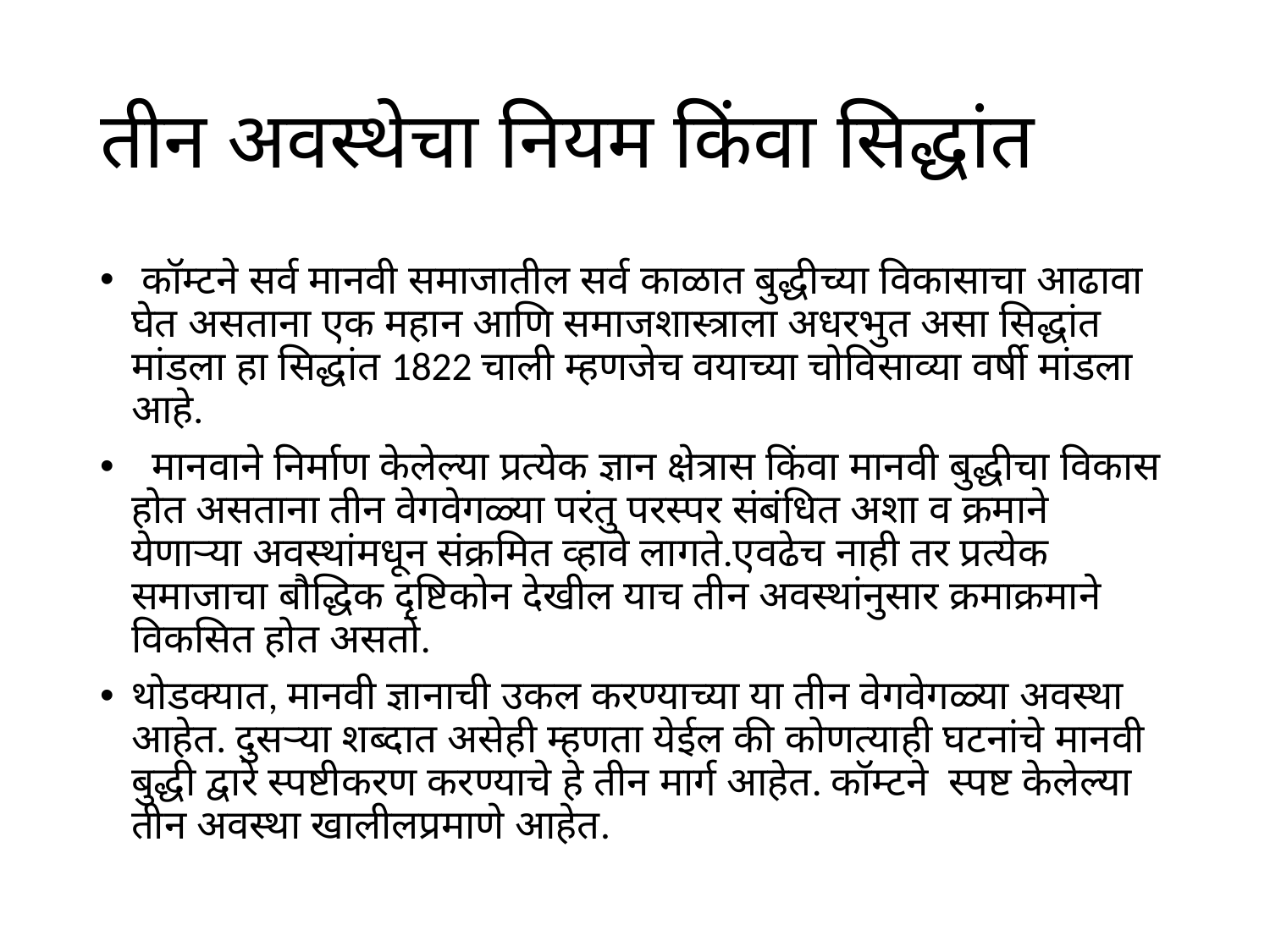

# तीन अवस्थेचा नियम किंवा सिद्धांत
 कॉम्टने सर्व मानवी समाजातील सर्व काळात बुद्धीच्या विकासाचा आढावा घेत असताना एक महान आणि समाजशास्त्राला अधरभुत असा सिद्धांत मांडला हा सिद्धांत 1822 चाली म्हणजेच वयाच्या चोविसाव्या वर्षी मांडला आहे.
  मानवाने निर्माण केलेल्या प्रत्येक ज्ञान क्षेत्रास किंवा मानवी बुद्धीचा विकास होत असताना तीन वेगवेगळ्या परंतु परस्पर संबंधित अशा व क्रमाने येणाऱ्या अवस्थांमधून संक्रमित व्हावे लागते.एवढेच नाही तर प्रत्येक समाजाचा बौद्धिक दृष्टिकोन देखील याच तीन अवस्थांनुसार क्रमाक्रमाने विकसित होत असतो.
थोडक्यात, मानवी ज्ञानाची उकल करण्याच्या या तीन वेगवेगळ्या अवस्था आहेत. दुसर्‍या शब्दात असेही म्हणता येईल की कोणत्याही घटनांचे मानवी बुद्धी द्वारे स्पष्टीकरण करण्याचे हे तीन मार्ग आहेत. कॉम्टने  स्पष्ट केलेल्या तीन अवस्था खालीलप्रमाणे आहेत.